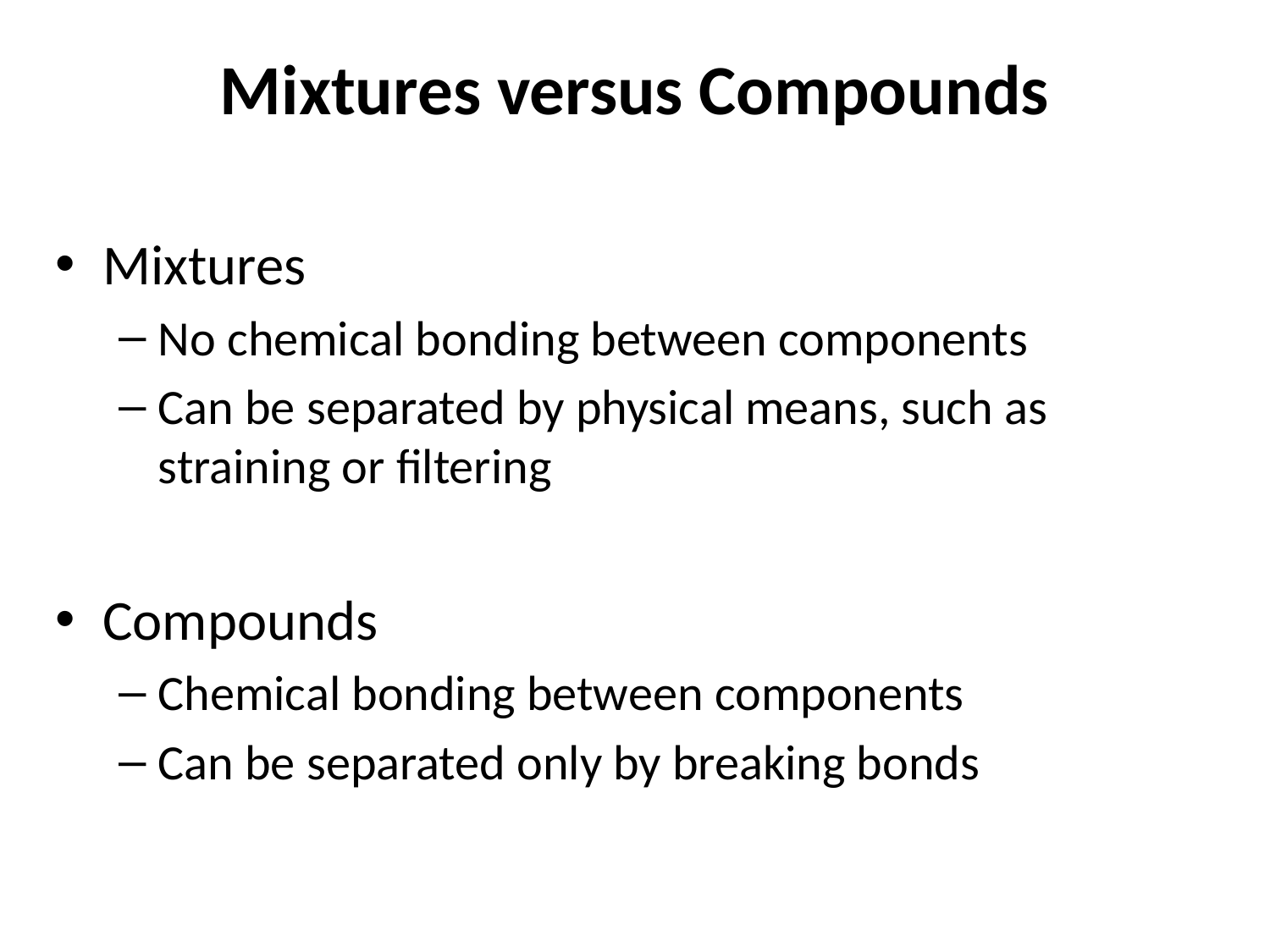

# Mixtures versus Compounds
Mixtures
No chemical bonding between components
Can be separated by physical means, such as straining or filtering

Compounds
Chemical bonding between components
Can be separated only by breaking bonds